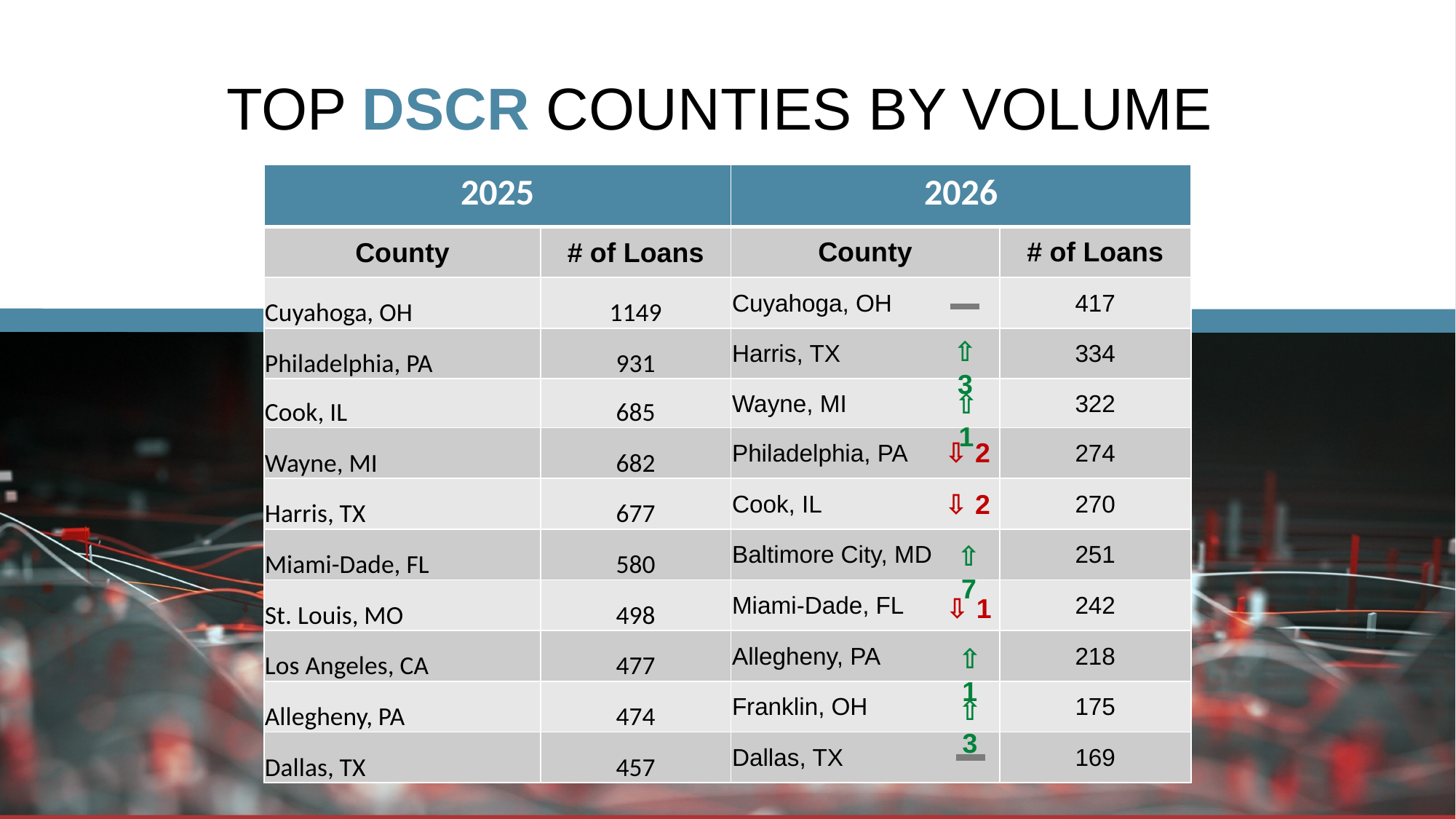

F
Average: 11.3%
TOP DSCR COUNTIES BY VOLUME
| 2025 |  | 2026 |  |
| --- | --- | --- | --- |
| County | # of Loans | County | # of Loans |
| Cuyahoga, OH | 1149 | Cuyahoga, OH | 417 |
| Philadelphia, PA | 931 | Harris, TX | 334 |
| Cook, IL | 685 | Wayne, MI | 322 |
| Wayne, MI | 682 | Philadelphia, PA | 274 |
| Harris, TX | 677 | Cook, IL | 270 |
| Miami-Dade, FL | 580 | Baltimore City, MD | 251 |
| St. Louis, MO | 498 | Miami-Dade, FL | 242 |
| Los Angeles, CA | 477 | Allegheny, PA | 218 |
| Allegheny, PA | 474 | Franklin, OH | 175 |
| Dallas, TX | 457 | Dallas, TX | 169 |

⇧ 3
⇧ 1
⇩ 2
⇩ 2

⇧ 7
⇩ 1
⇧ 1
⇧ 3